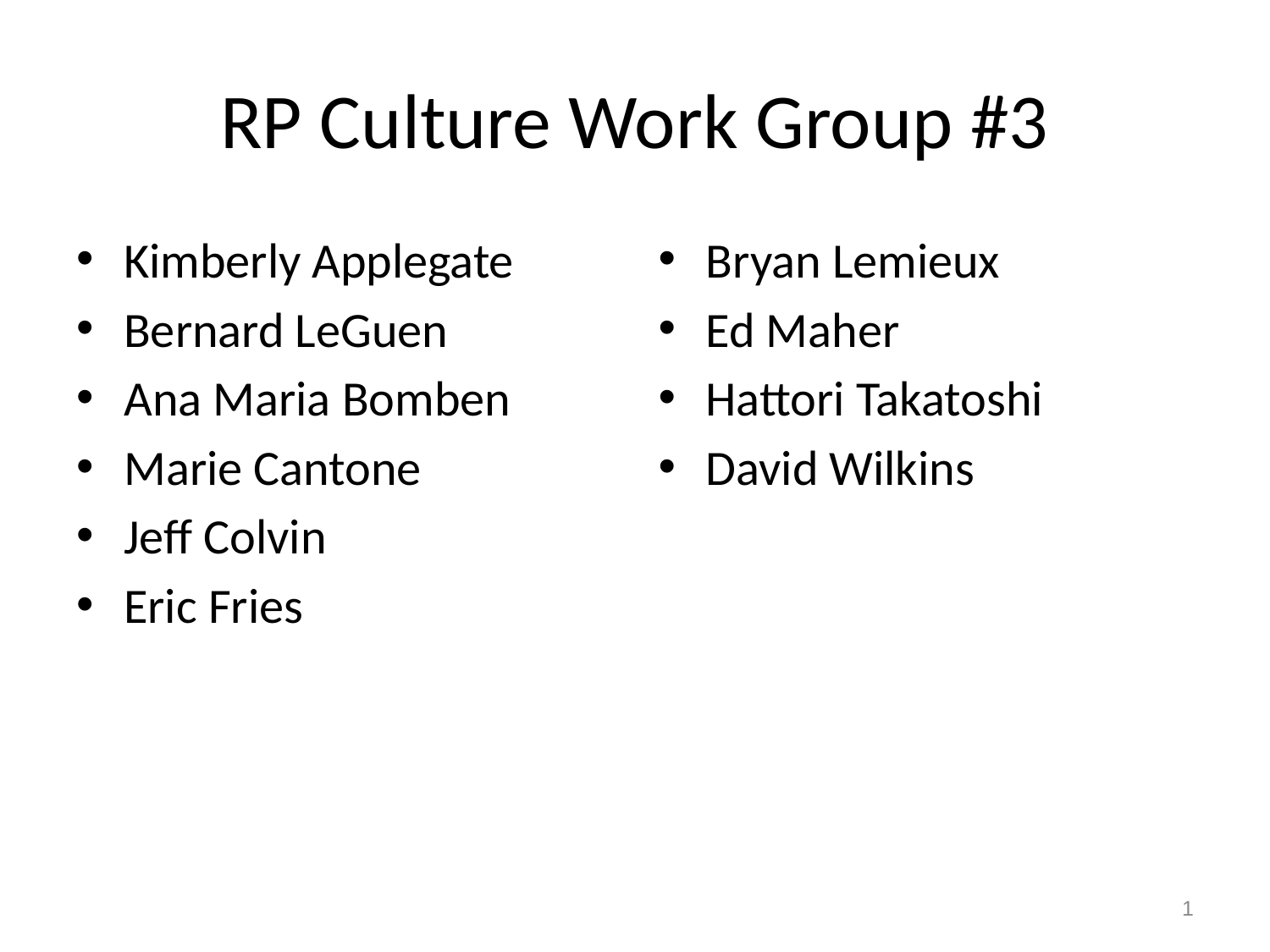

# RP Culture Work Group #3
Kimberly Applegate
Bernard LeGuen
Ana Maria Bomben
Marie Cantone
Jeff Colvin
Eric Fries
Bryan Lemieux
Ed Maher
Hattori Takatoshi
David Wilkins

1